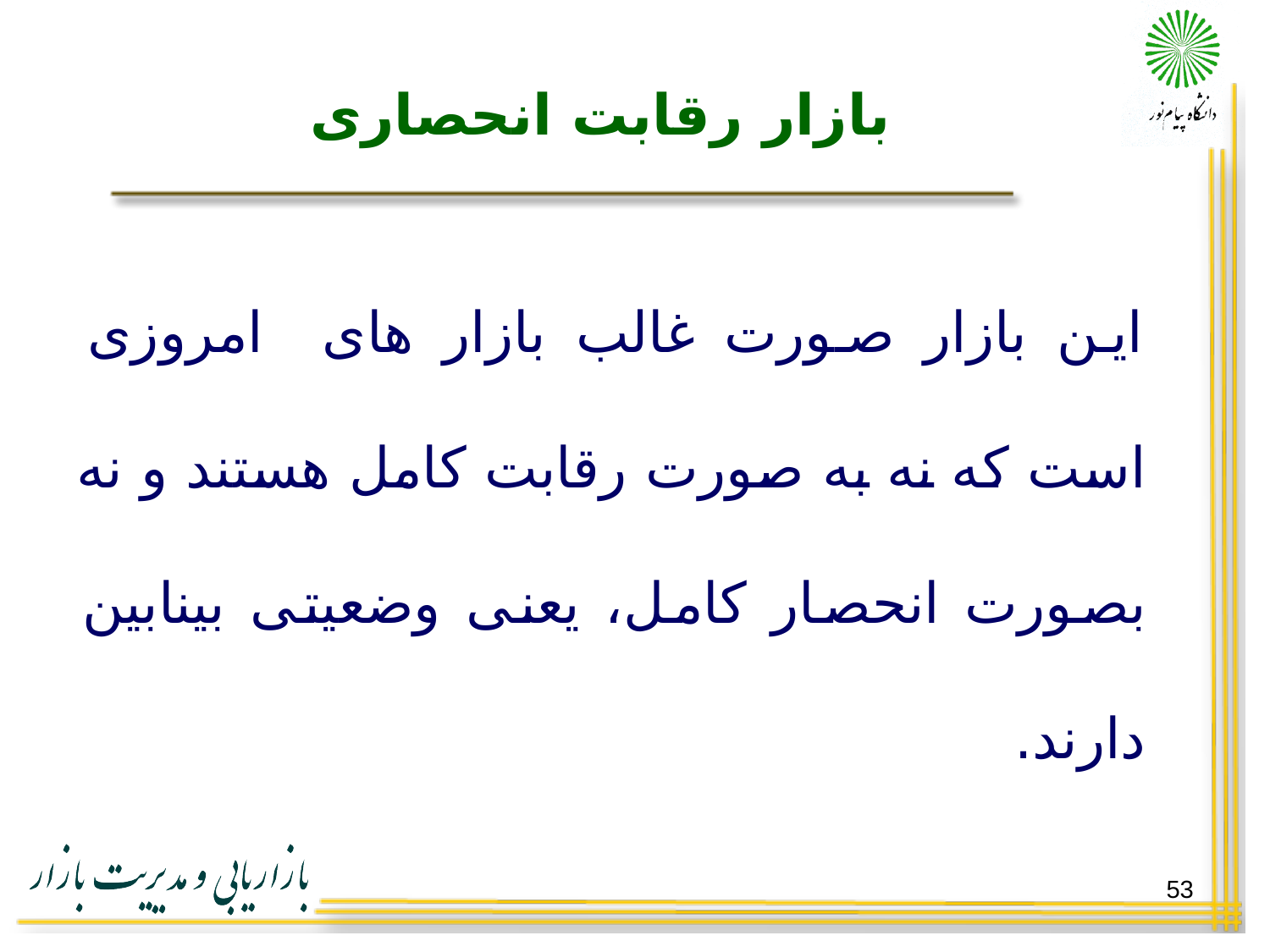

# بازار رقابت انحصاری
این بازار صورت غالب بازار های  امروزی است که نه به صورت رقابت کامل هستند و نه بصورت انحصار کامل، یعنی وضعیتی بینابین دارند.
53